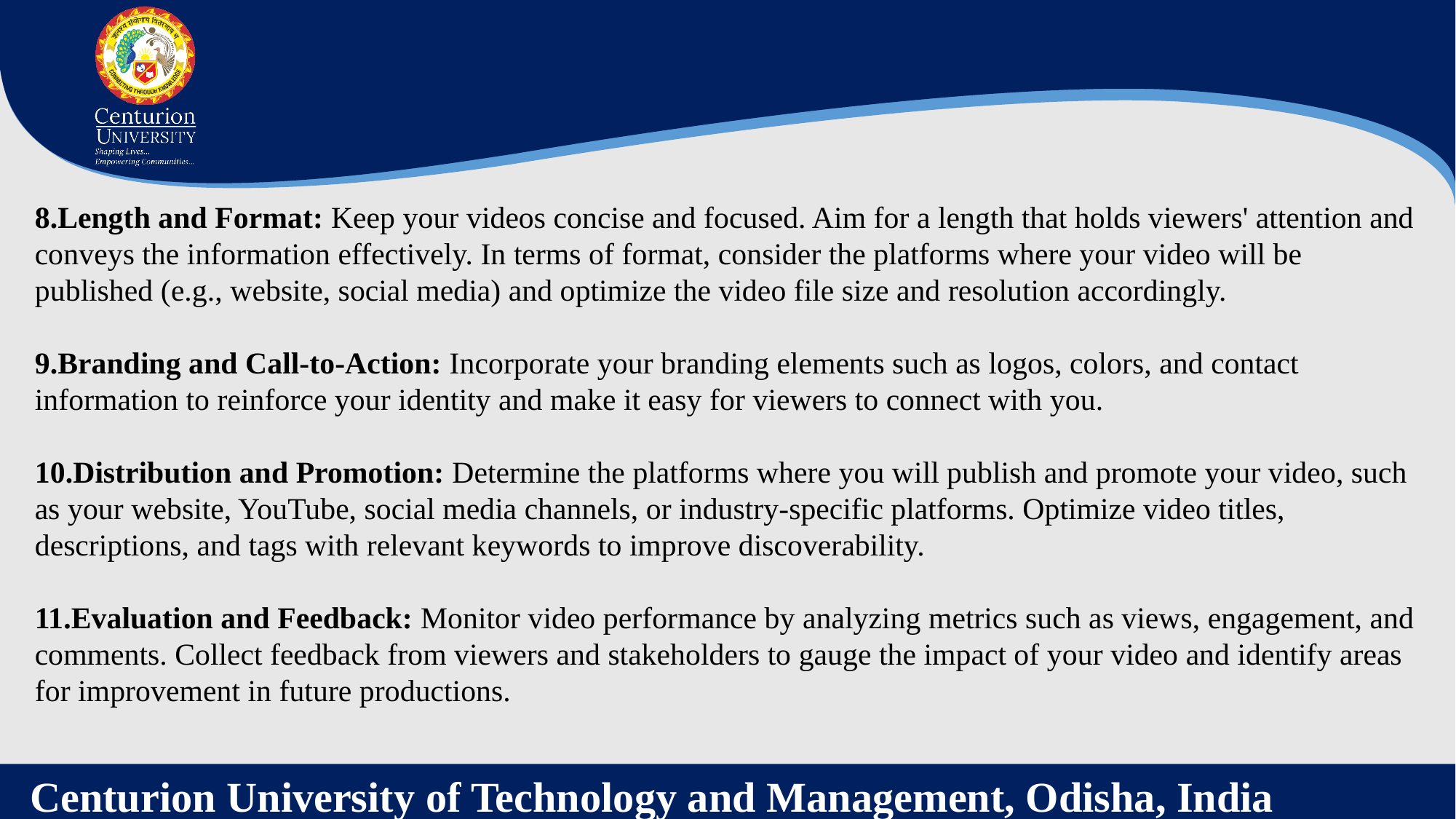

8.Length and Format: Keep your videos concise and focused. Aim for a length that holds viewers' attention and conveys the information effectively. In terms of format, consider the platforms where your video will be published (e.g., website, social media) and optimize the video file size and resolution accordingly.

9.Branding and Call-to-Action: Incorporate your branding elements such as logos, colors, and contact information to reinforce your identity and make it easy for viewers to connect with you.

10.Distribution and Promotion: Determine the platforms where you will publish and promote your video, such as your website, YouTube, social media channels, or industry-specific platforms. Optimize video titles, descriptions, and tags with relevant keywords to improve discoverability.

11.Evaluation and Feedback: Monitor video performance by analyzing metrics such as views, engagement, and comments. Collect feedback from viewers and stakeholders to gauge the impact of your video and identify areas for improvement in future productions.